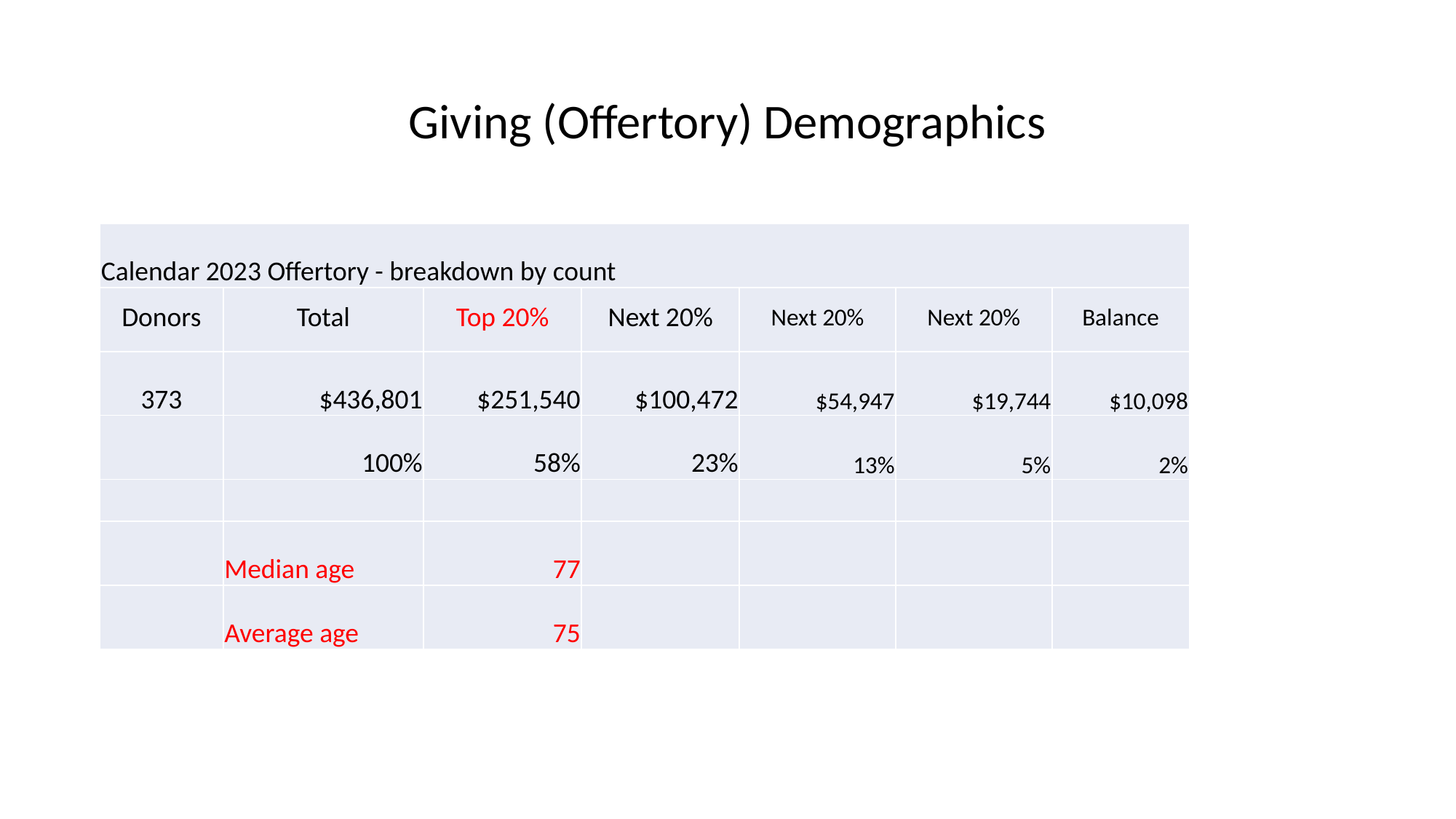

# Giving (Offertory) Demographics
| Calendar 2023 Offertory - breakdown by count |  |  |  |  |  |  |
| --- | --- | --- | --- | --- | --- | --- |
| Donors | Total | Top 20% | Next 20% | Next 20% | Next 20% | Balance |
| 373 | $436,801 | $251,540 | $100,472 | $54,947 | $19,744 | $10,098 |
|  | 100% | 58% | 23% | 13% | 5% | 2% |
|  |  |  |  |  |  |  |
|  | Median age | 77 |  |  |  |  |
|  | Average age | 75 |  |  |  |  |